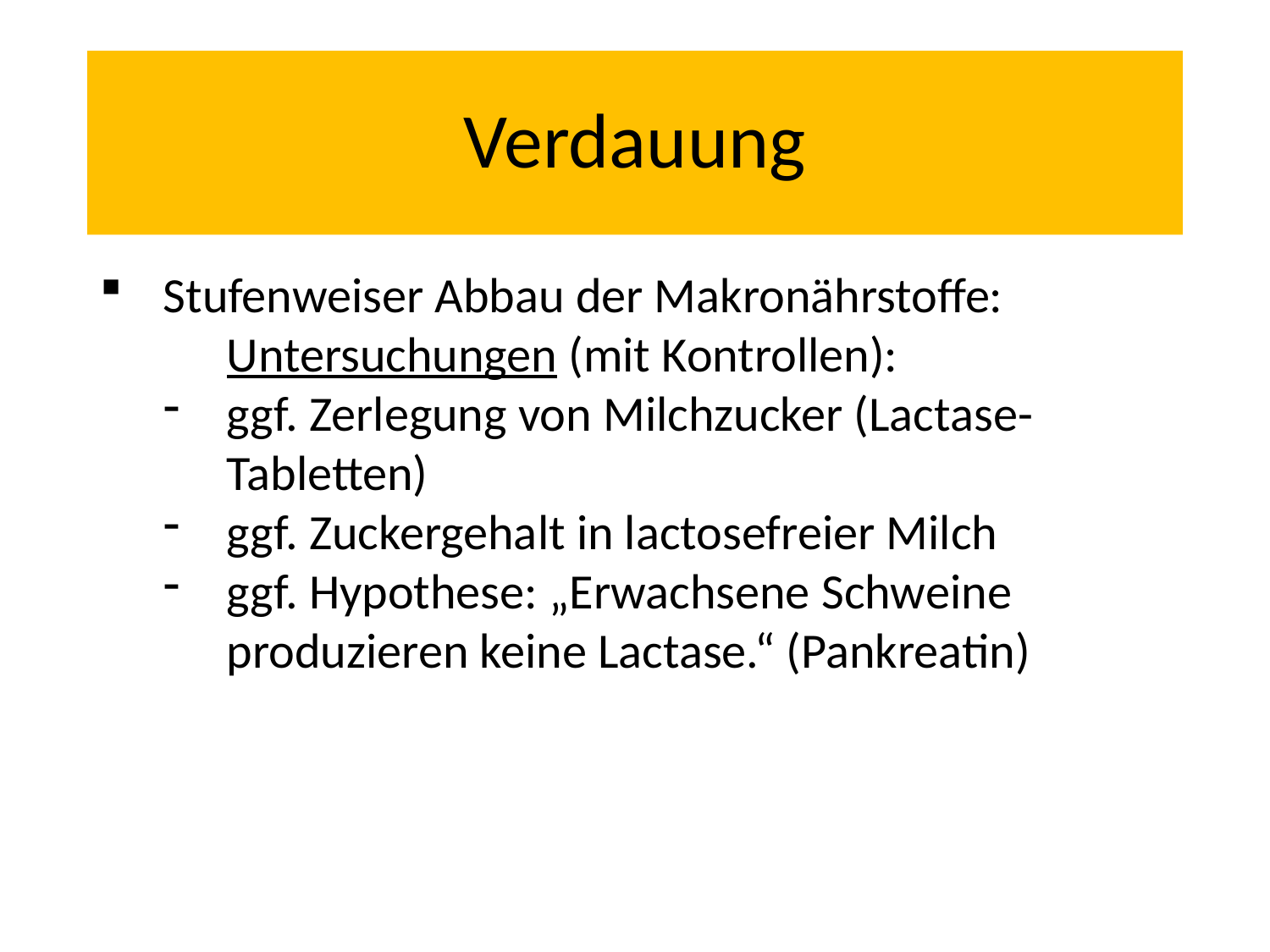

# Verdauung
Stufenweiser Abbau der Makronährstoffe:
	Untersuchungen (mit Kontrollen):
ggf. Zerlegung von Milchzucker (Lactase-Tabletten)
ggf. Zuckergehalt in lactosefreier Milch
ggf. Hypothese: „Erwachsene Schweine produzieren keine Lactase.“ (Pankreatin)